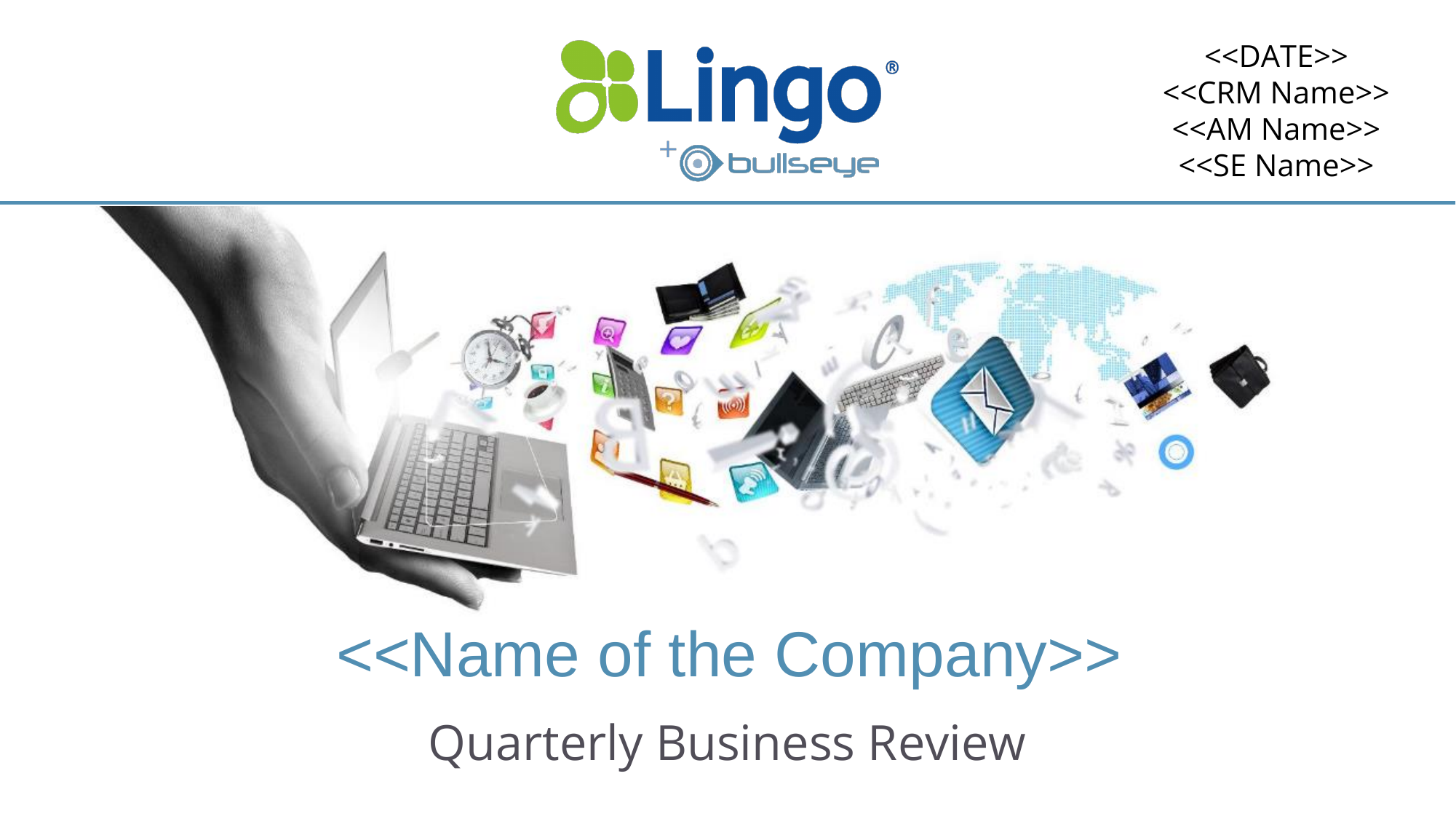

<<DATE>>
<<CRM Name>>
<<AM Name>>
<<SE Name>>
# <<Name of the Company>>
Quarterly Business Review